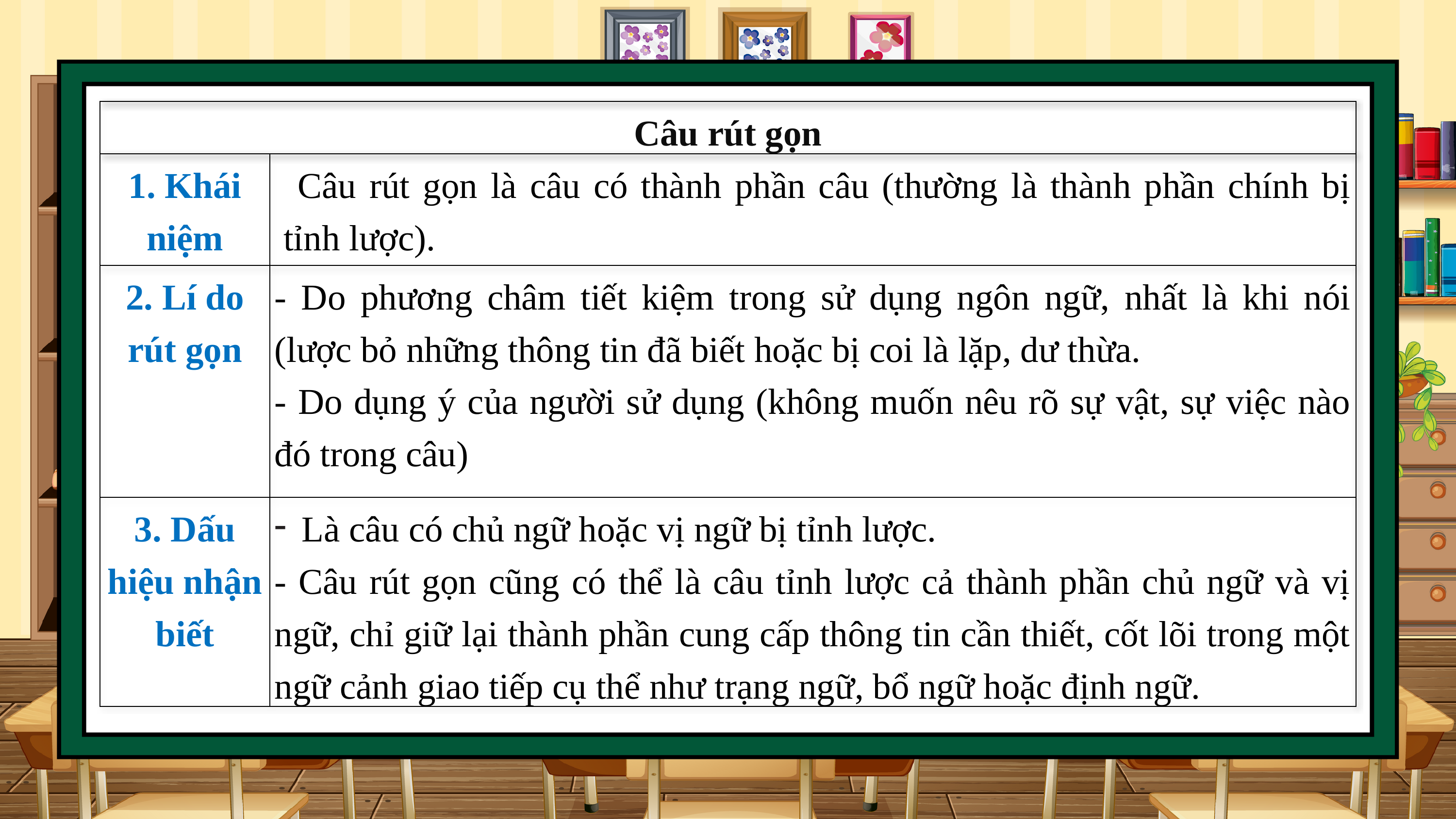

| Câu rút gọn |  |
| --- | --- |
| 1. Khái niệm | Câu rút gọn là câu có thành phần câu (thường là thành phần chính bị tỉnh lược). |
| 2. Lí do rút gọn | - Do phương châm tiết kiệm trong sử dụng ngôn ngữ, nhất là khi nói (lược bỏ những thông tin đã biết hoặc bị coi là lặp, dư thừa. - Do dụng ý của người sử dụng (không muốn nêu rõ sự vật, sự việc nào đó trong câu) |
| 3. Dấu hiệu nhận biết | Là câu có chủ ngữ hoặc vị ngữ bị tỉnh lược. - Câu rút gọn cũng có thể là câu tỉnh lược cả thành phần chủ ngữ và vị ngữ, chỉ giữ lại thành phần cung cấp thông tin cần thiết, cốt lõi trong một ngữ cảnh giao tiếp cụ thể như trạng ngữ, bổ ngữ hoặc định ngữ. |